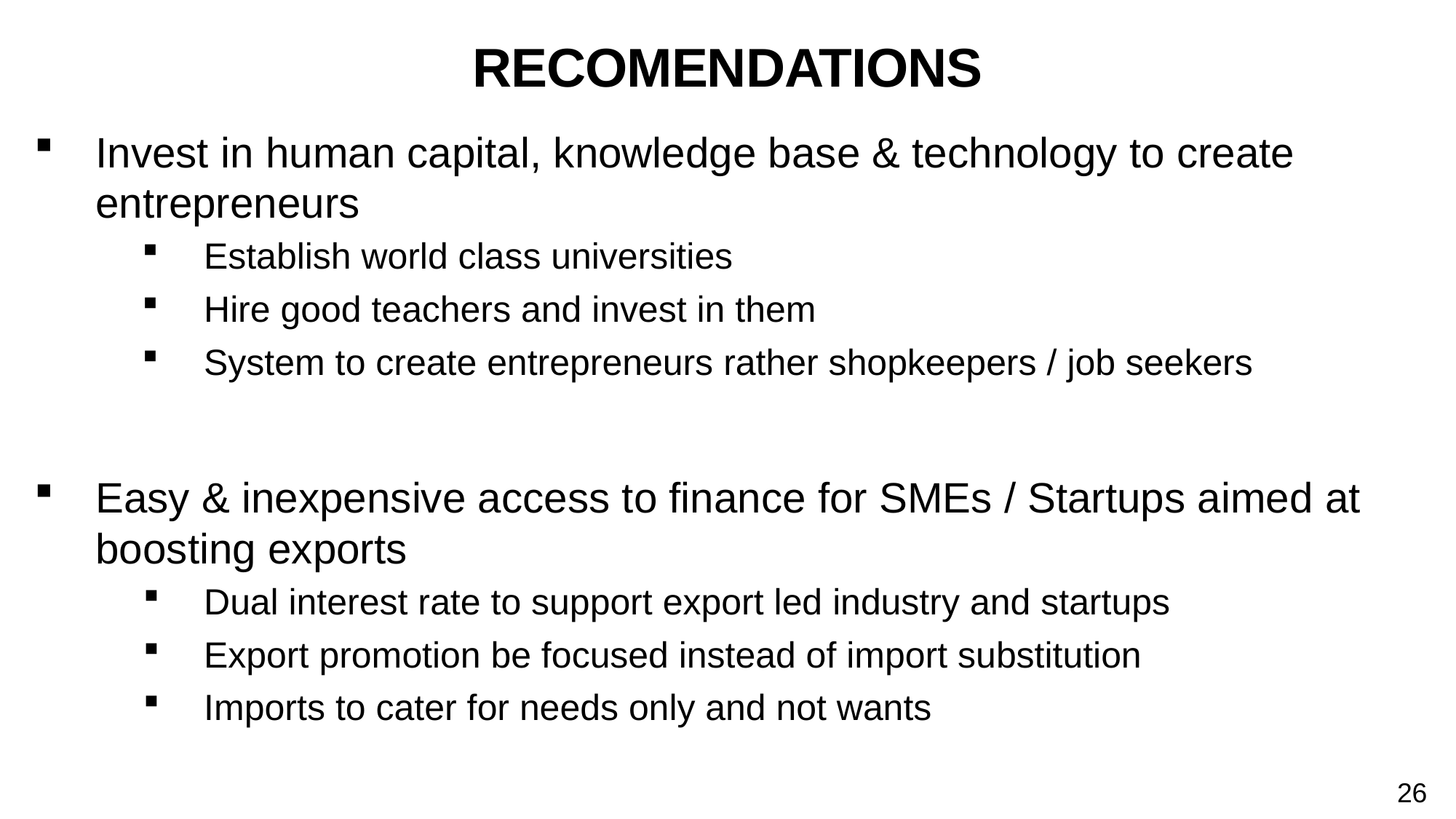

# RECOMENDATIONS
Invest in human capital, knowledge base & technology to create entrepreneurs
Establish world class universities
Hire good teachers and invest in them
System to create entrepreneurs rather shopkeepers / job seekers

Easy & inexpensive access to finance for SMEs / Startups aimed at boosting exports
Dual interest rate to support export led industry and startups
Export promotion be focused instead of import substitution
Imports to cater for needs only and not wants

26